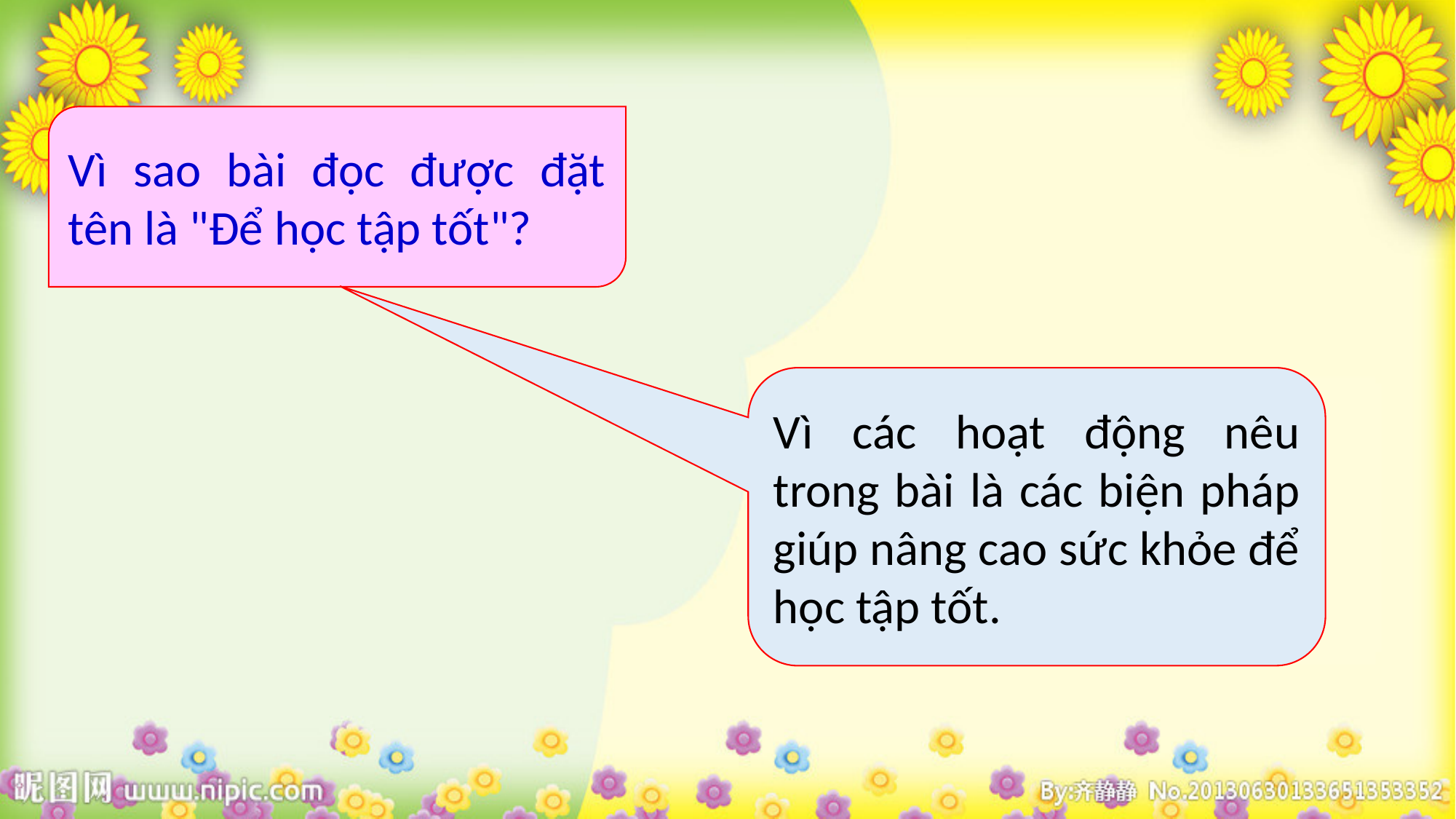

Vì sao bài đọc được đặt tên là "Để học tập tốt"?
Vì các hoạt động nêu trong bài là các biện pháp giúp nâng cao sức khỏe để học tập tốt.